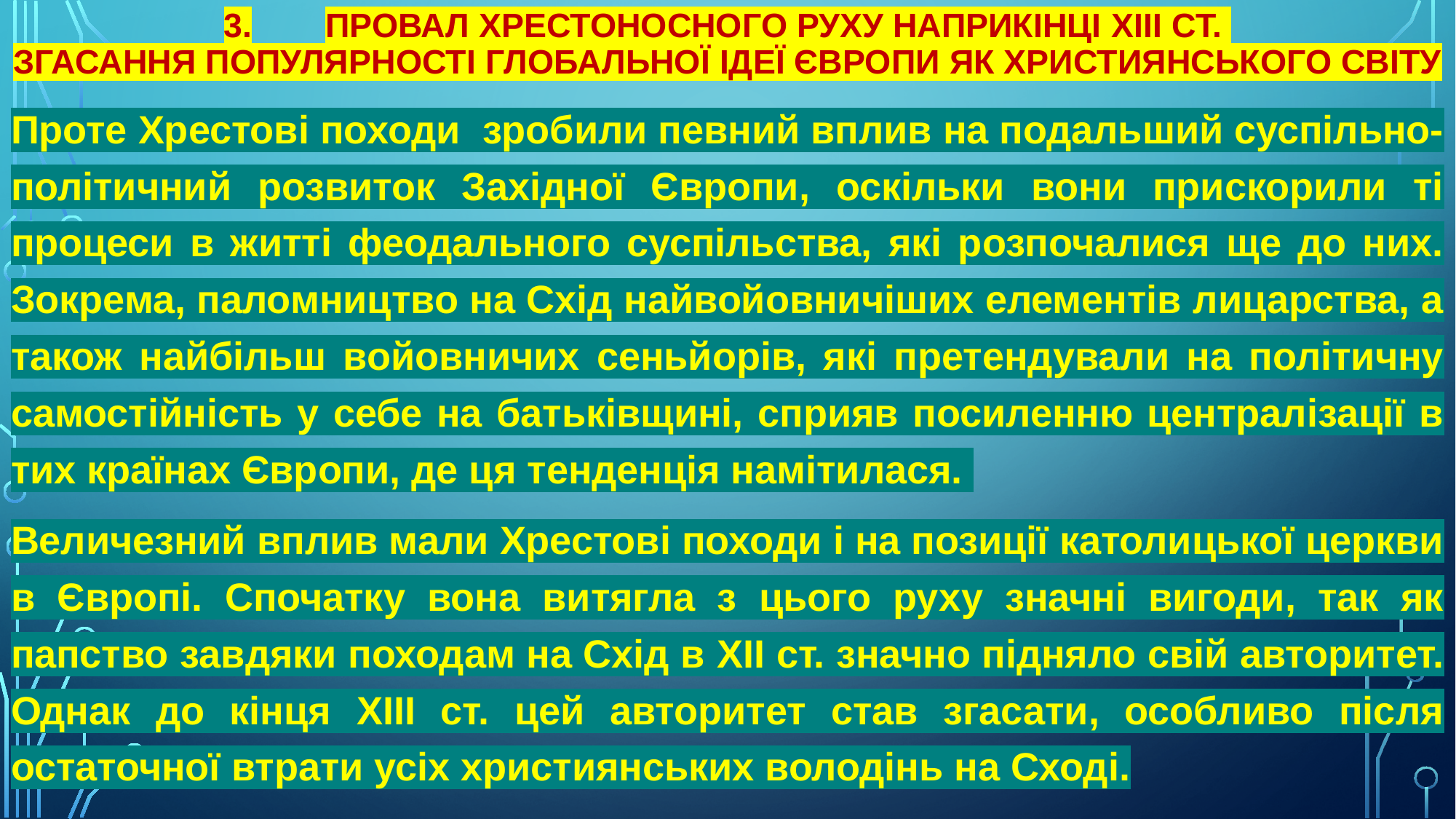

# 3.	Провал хрестоносного руху наприкінці XIII ст. Згасання популярності глобальної ідеї Європи як християнського світу
Проте Хрестові походи  зробили певний вплив на подальший суспільно-політичний розвиток Західної Європи, оскільки вони прискорили ті процеси в житті феодального суспільства, які розпочалися ще до них. Зокрема, паломництво на Схід найвойовничіших елементів лицарства, а також найбільш войовничих сеньйорів, які претендували на політичну самостійність у себе на батьківщині, сприяв посиленню централізації в тих країнах Європи, де ця тенденція намітилася.
Величезний вплив мали Хрестові походи і на позиції католицької церкви в Європі. Спочатку вона витягла з цього руху значні вигоди, так як папство завдяки походам на Схід в XII ст. значно підняло свій авторитет. Однак до кінця XIII ст. цей авторитет став згасати, особливо після остаточної втрати усіх християнських володінь на Сході.